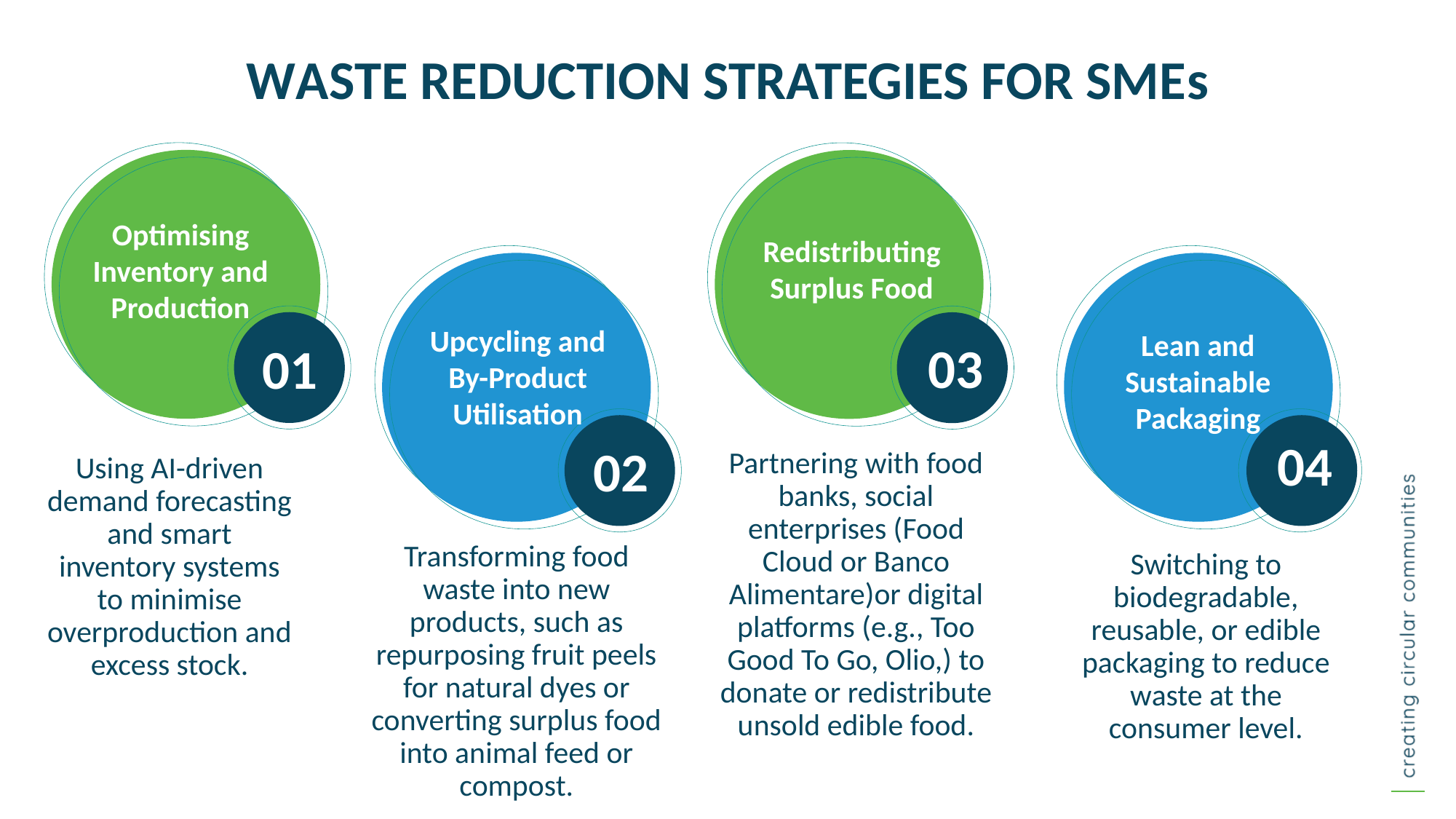

WASTE REDUCTION STRATEGIES FOR SMEs

Optimising Inventory and Production
Redistributing Surplus Food

Upcycling and By-Product Utilisation
Lean and Sustainable Packaging
03
01

04
02
Partnering with food banks, social enterprises (Food Cloud or Banco Alimentare)or digital platforms (e.g., Too Good To Go, Olio,) to donate or redistribute unsold edible food.
Using AI-driven demand forecasting and smart inventory systems to minimise overproduction and excess stock.
Transforming food waste into new products, such as repurposing fruit peels for natural dyes or converting surplus food into animal feed or compost.
Switching to biodegradable, reusable, or edible packaging to reduce waste at the consumer level.